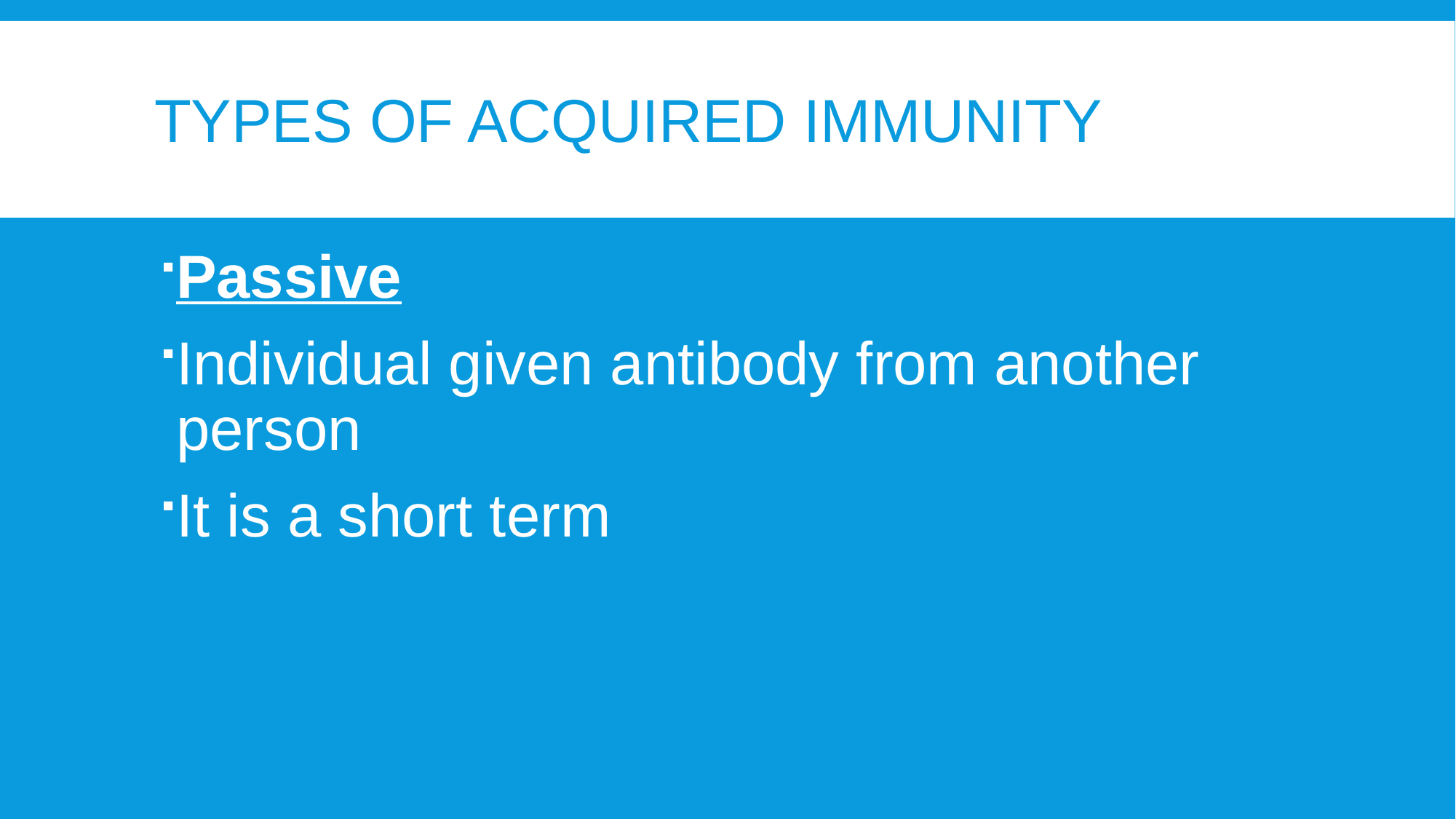

# TYPES OF ACQUIRED IMMUNITY
Passive
Individual given antibody from another person
It is a short term